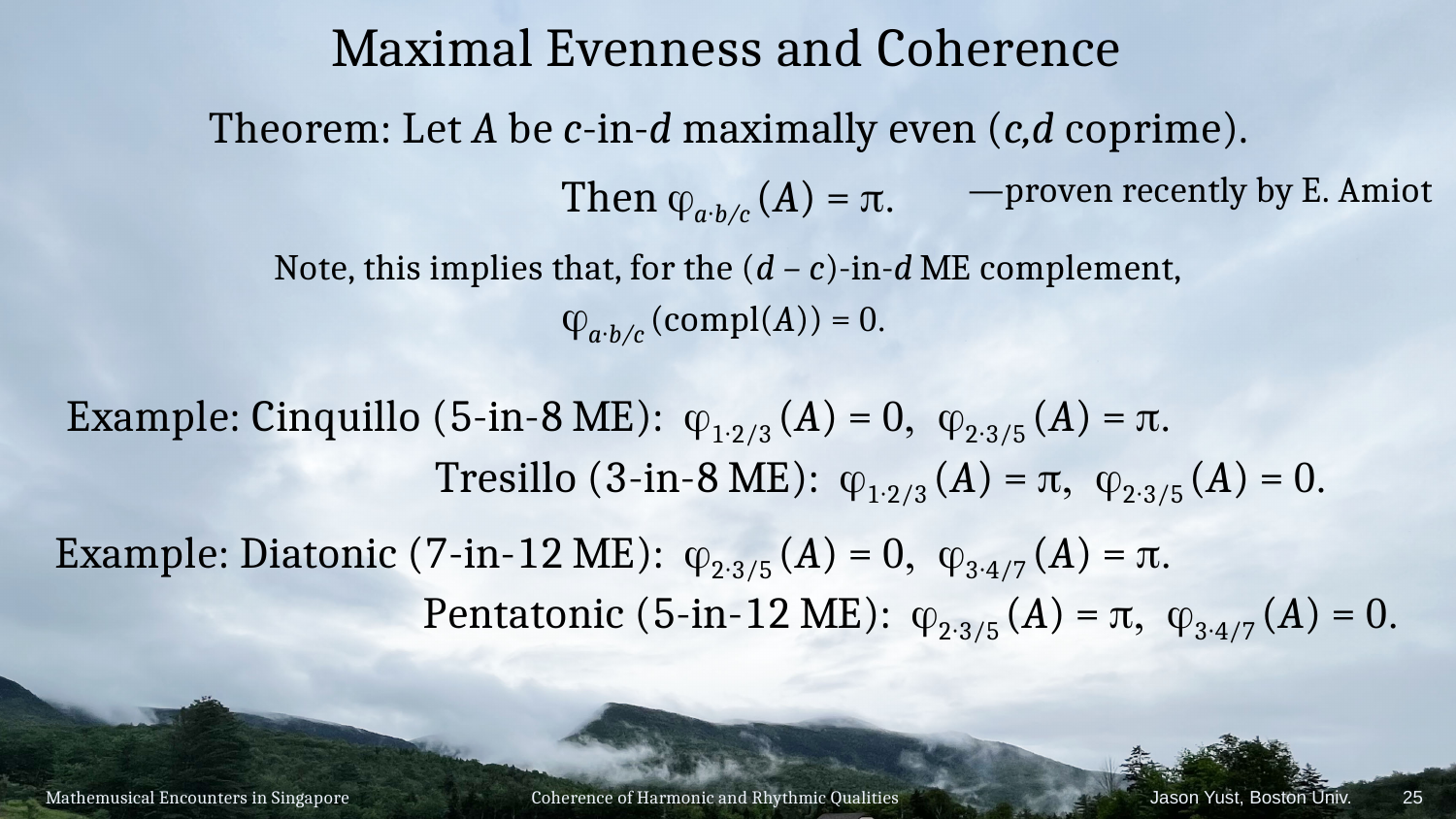

# Maximal Evenness and Coherence
Theorem: Let A be c-in-d maximally even (c,d coprime).
Then ϕa∙b/c (A) = π.
—proven recently by E. Amiot
Note, this implies that, for the (d – c)-in-d ME complement,
ϕa∙b/c (compl(A)) = 0.
Example: Cinquillo (5-in-8 ME):  ϕ1∙2/3 (A) = 0, ϕ2∙3/5 (A) = π.
		    Tresillo (3-in-8 ME):  ϕ1∙2/3 (A) = π, ϕ2∙3/5 (A) = 0.
Example: Diatonic (7-in-12 ME):  ϕ2∙3/5 (A) = 0, ϕ3∙4/7 (A) = π.
		    Pentatonic (5-in-12 ME):  ϕ2∙3/5 (A) = π, ϕ3∙4/7 (A) = 0.
Mathemusical Encounters in Singapore
Coherence of Harmonic and Rhythmic Qualities
Jason Yust, Boston Univ.          25